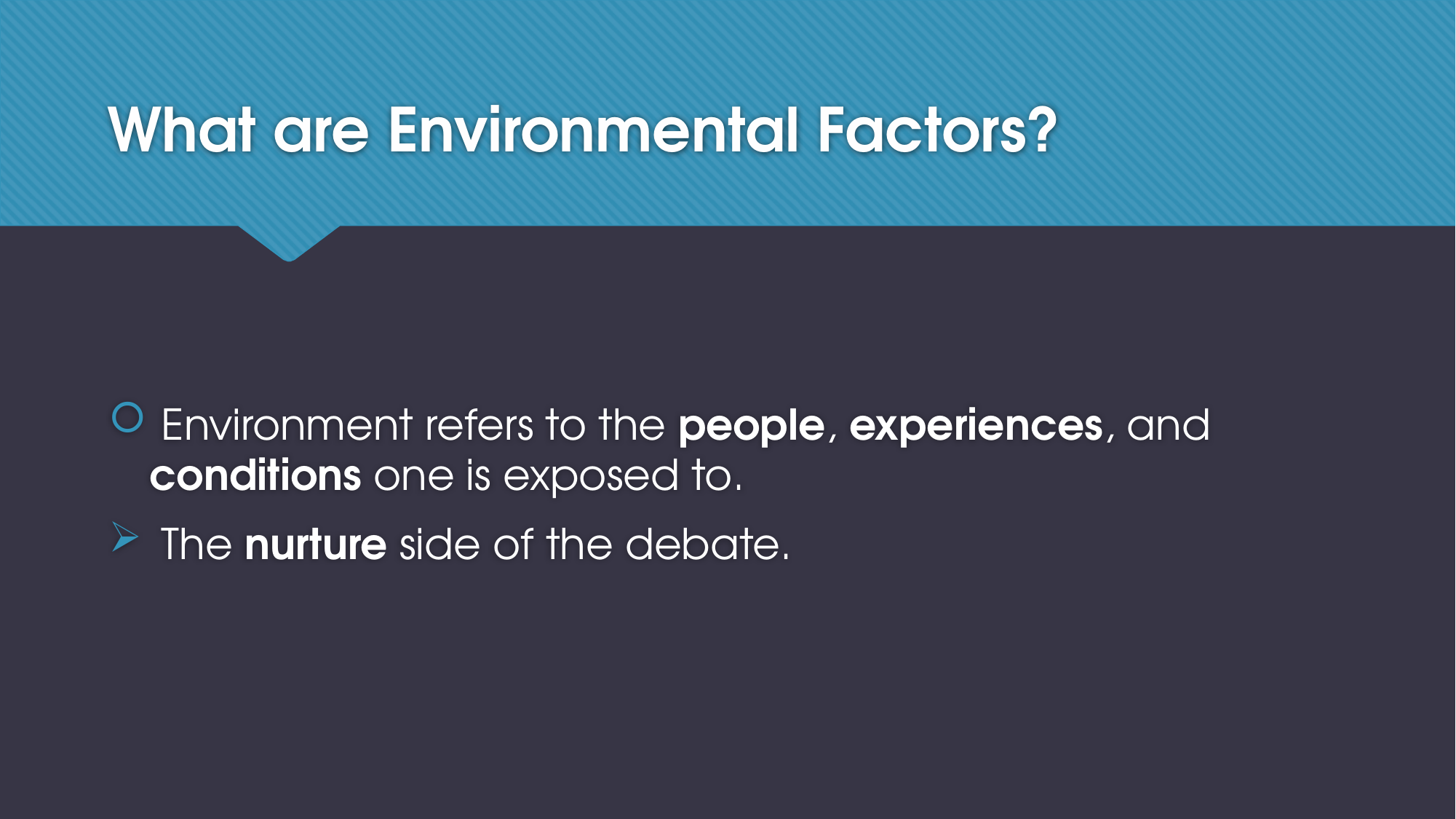

# What are Environmental Factors?
 Environment refers to the people, experiences, and conditions one is exposed to.
 The nurture side of the debate.